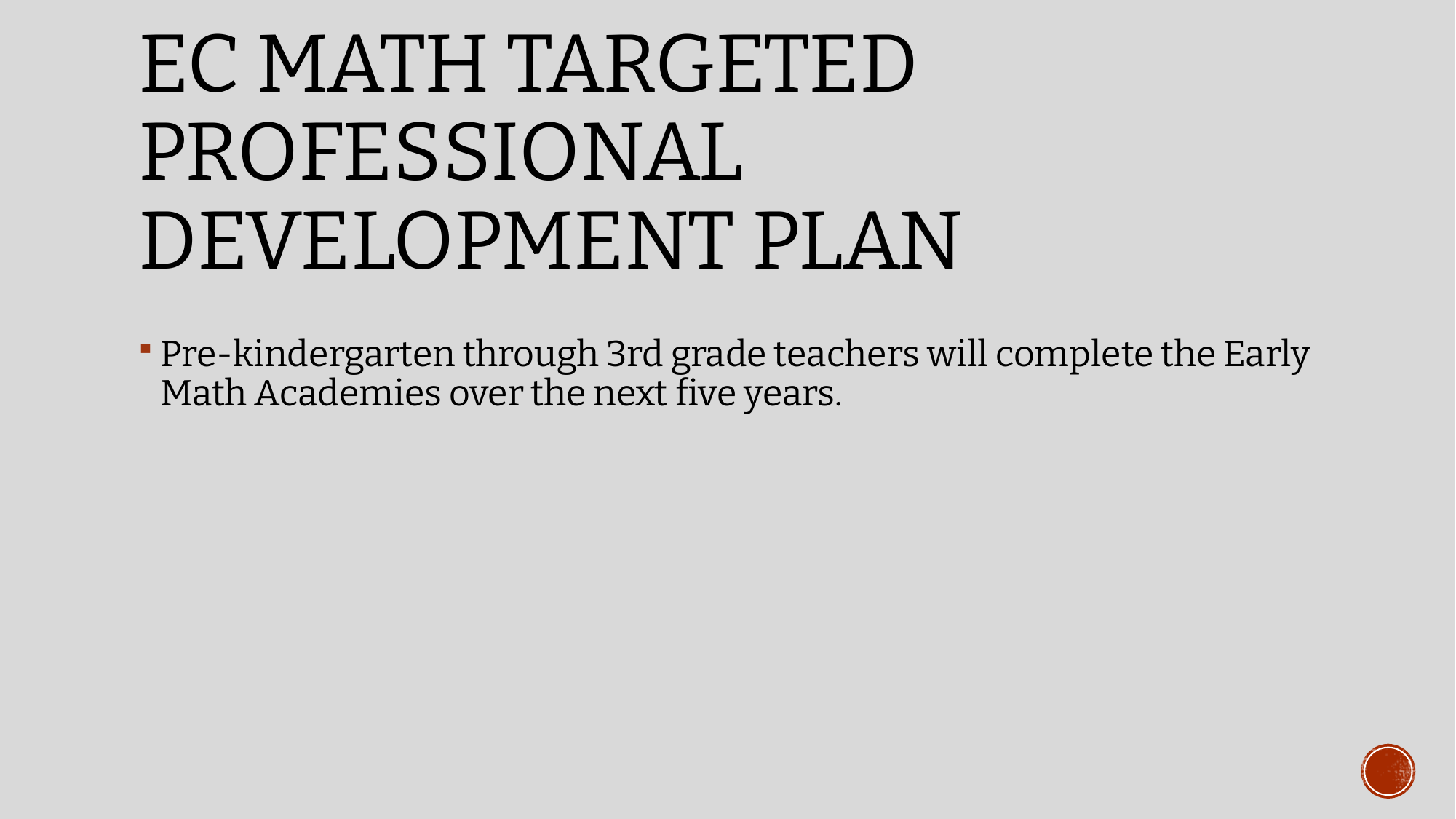

# EC Math targeted professional development plan
Pre-kindergarten through 3rd grade teachers will complete the Early Math Academies over the next five years.